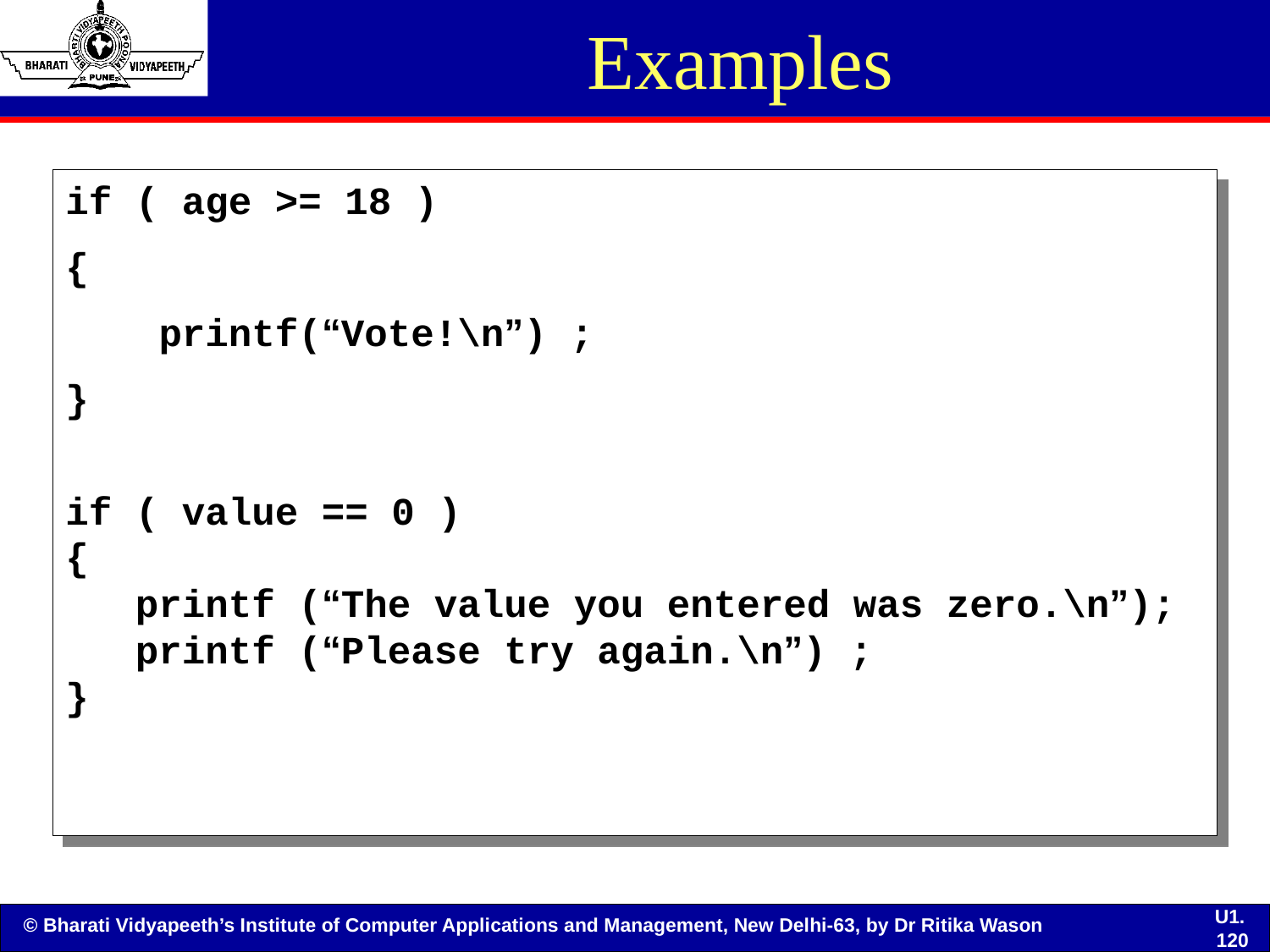

# Examples
if ( age >= 18 )
{
    printf(“Vote!\n”) ;
}

if ( value == 0 )
{
   printf (“The value you entered was zero.\n”);
   printf (“Please try again.\n”) ;
}